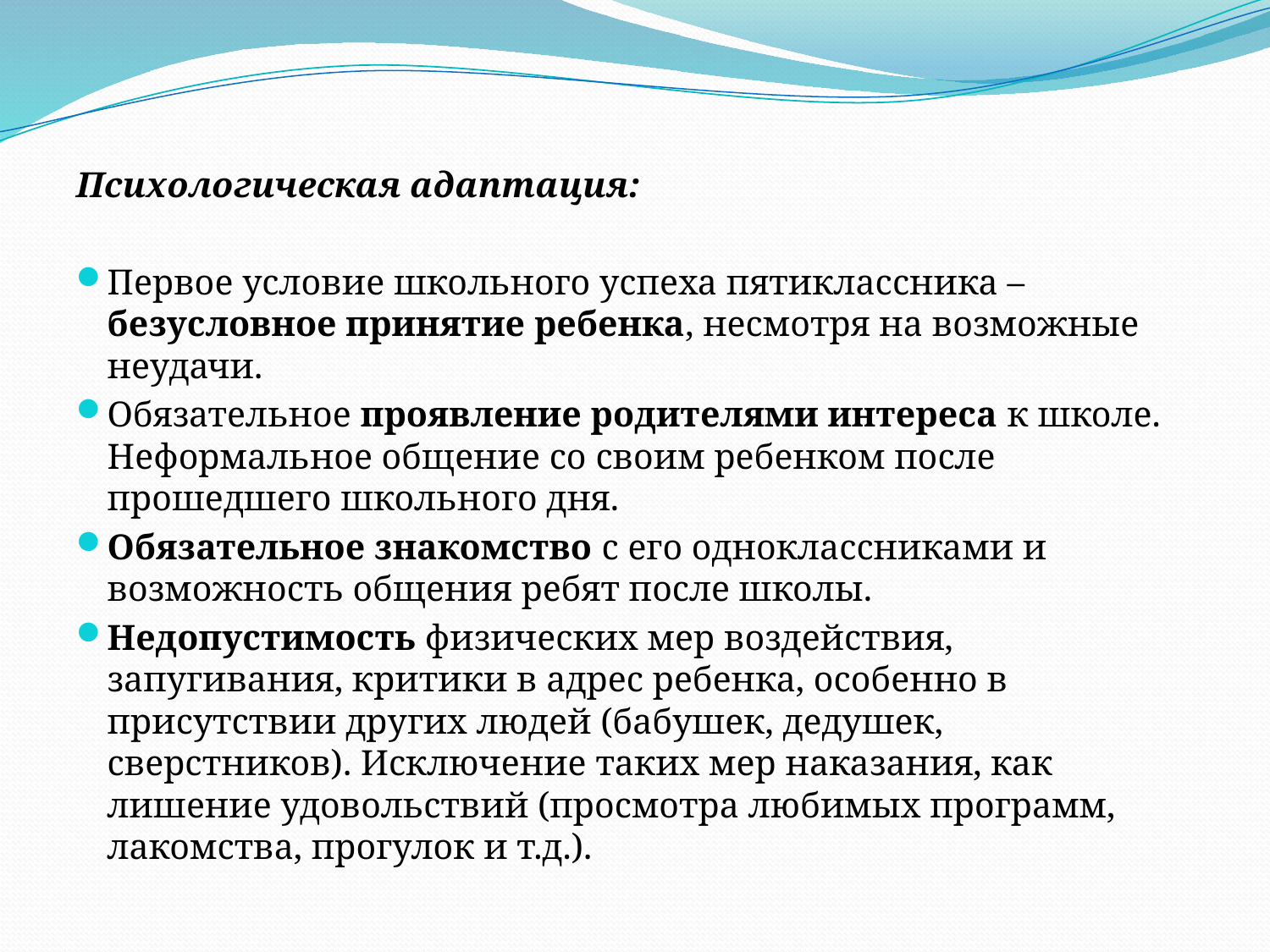

Психологическая адаптация:

Первое условие школьного успеха пятиклассника – безусловное принятие ребенка, несмотря на возможные неудачи.
Обязательное проявление родителями интереса к школе. Неформальное общение со своим ребенком после прошедшего школьного дня.
Обязательное знакомство с его одноклассниками и возможность общения ребят после школы.
Недопустимость физических мер воздействия, запугивания, критики в адрес ребенка, особенно в присутствии других людей (бабушек, дедушек, сверстников). Исключение таких мер наказания, как лишение удовольствий (просмотра любимых программ, лакомства, прогулок и т.д.).